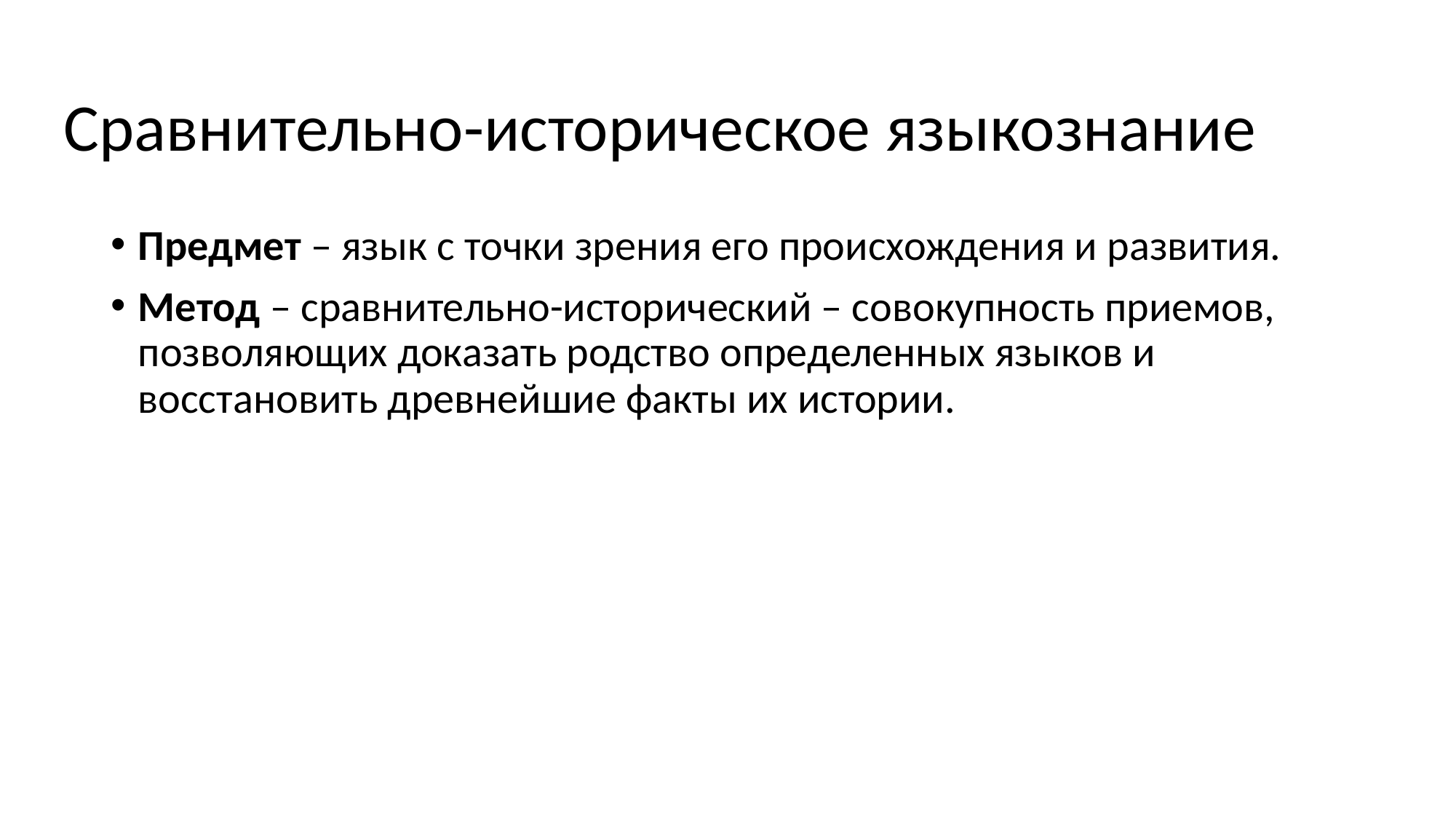

# Сравнительно-историческое языкознание
Предмет – язык с точки зрения его происхождения и развития.
Метод – сравнительно-исторический – совокупность приемов, позволяющих доказать родство определенных языков и восстановить древнейшие факты их истории.